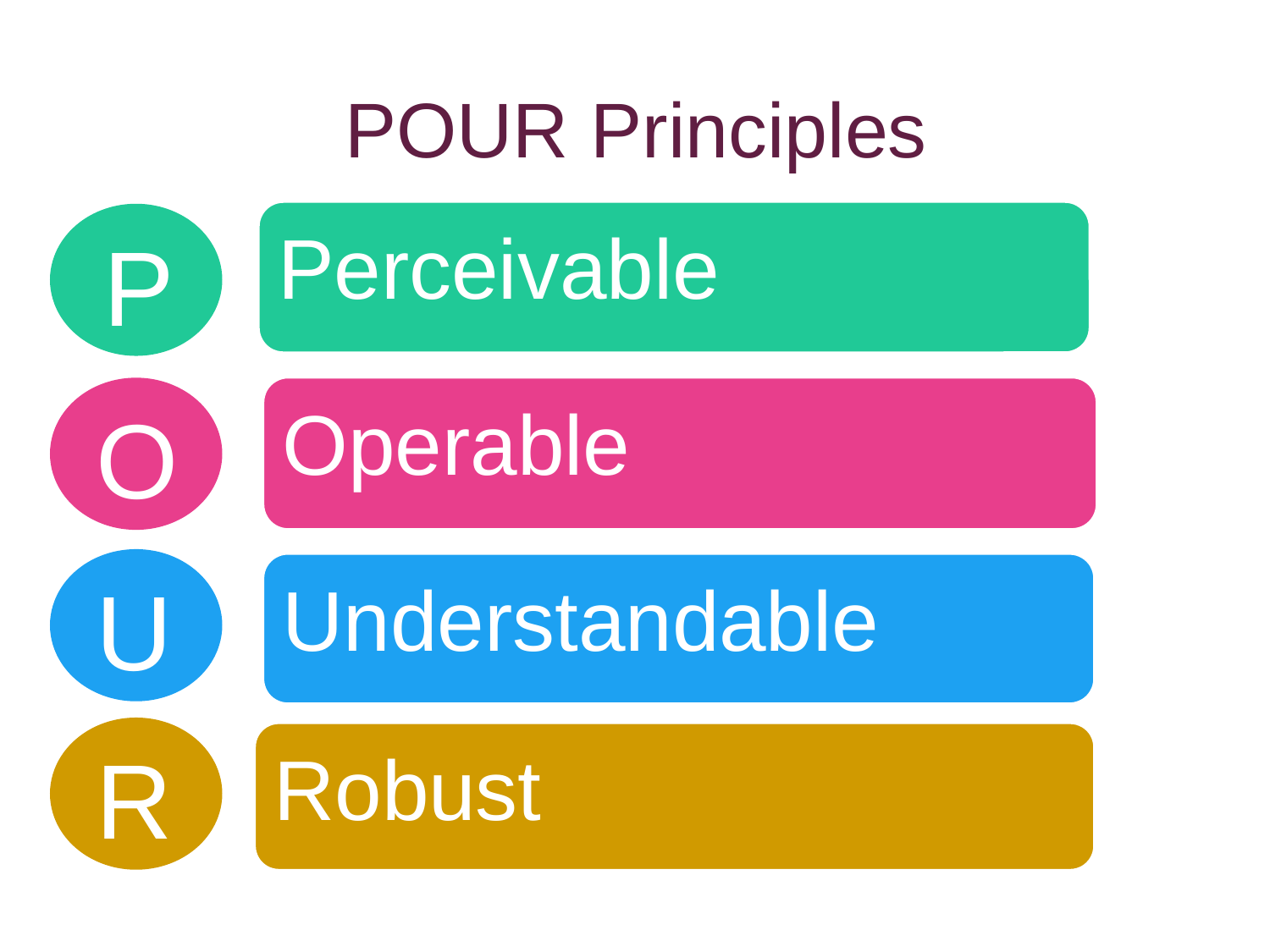

# POUR Principles
Perceivable

P
Operable

O

U
Understandable

R
Robust